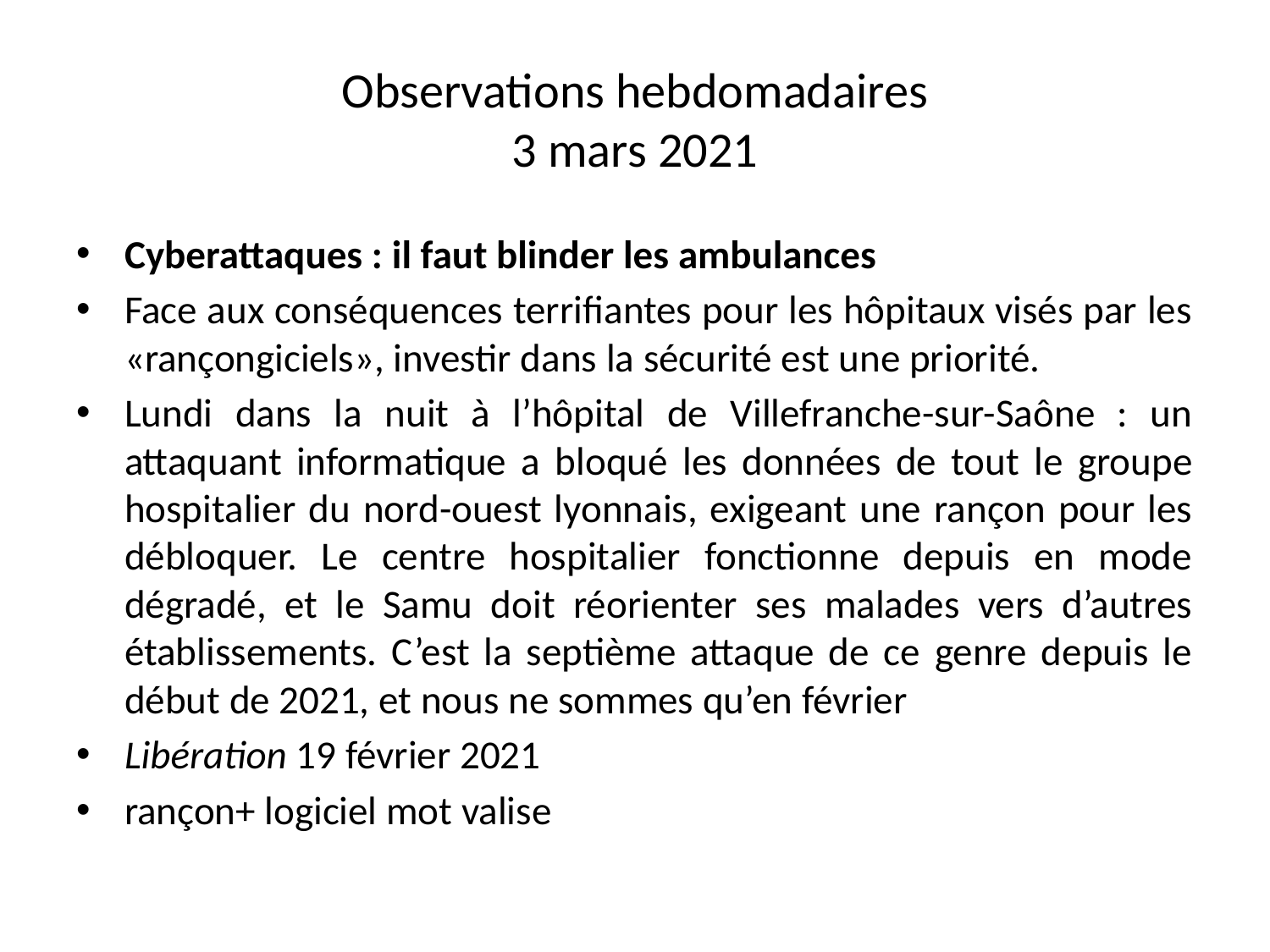

# Observations hebdomadaires 3 mars 2021
Cyberattaques : il faut blinder les ambulances
Face aux conséquences terrifiantes pour les hôpitaux visés par les «rançongiciels», investir dans la sécurité est une priorité.
Lundi dans la nuit à l’hôpital de Villefranche-sur-Saône : un attaquant informatique a bloqué les données de tout le groupe hospitalier du nord-ouest lyonnais, exigeant une rançon pour les débloquer. Le centre hospitalier fonctionne depuis en mode dégradé, et le Samu doit réorienter ses malades vers d’autres établissements. C’est la septième attaque de ce genre depuis le début de 2021, et nous ne sommes qu’en février
Libération 19 février 2021
rançon+ logiciel mot valise